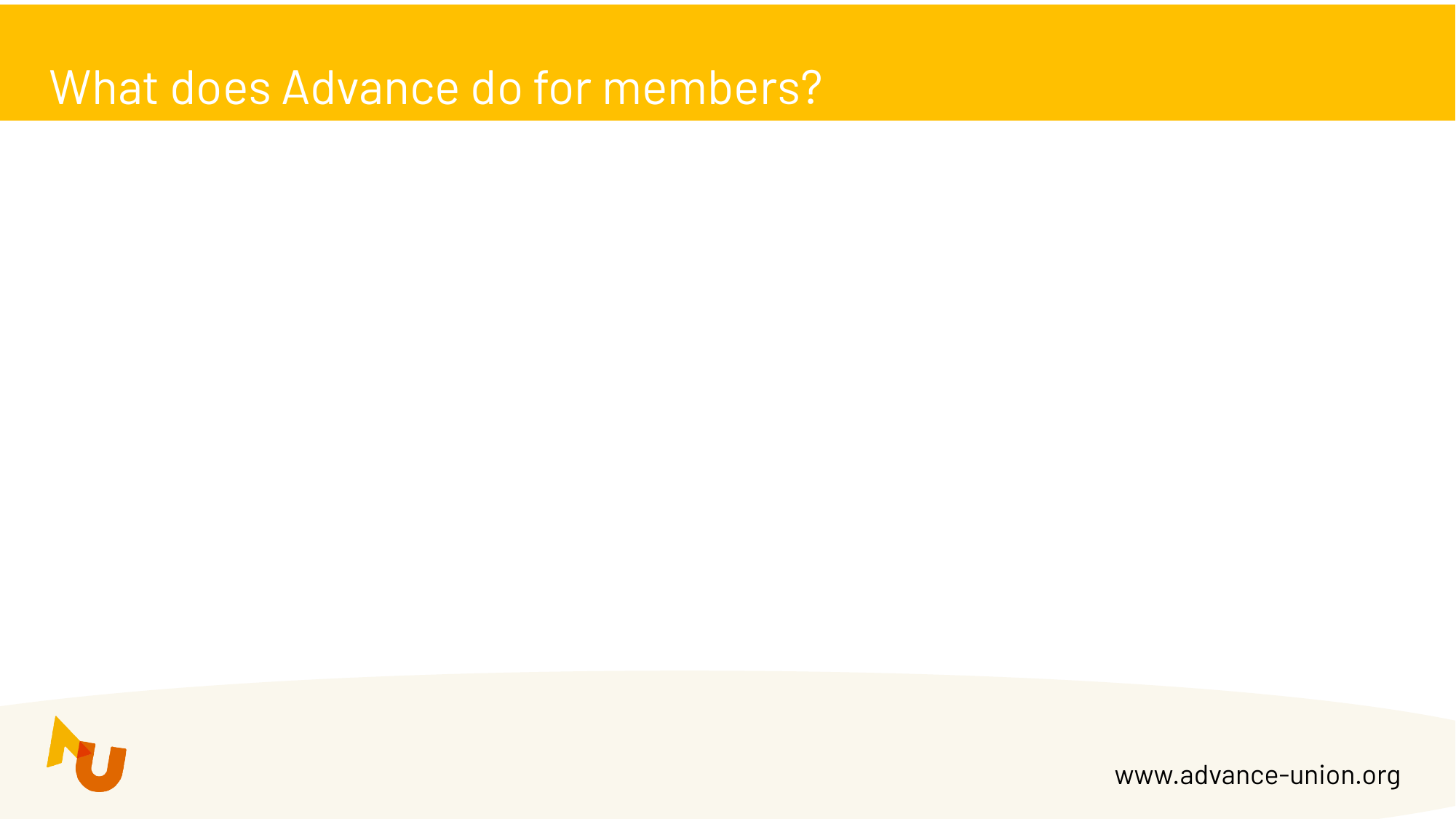

What does Advance do for members?
#